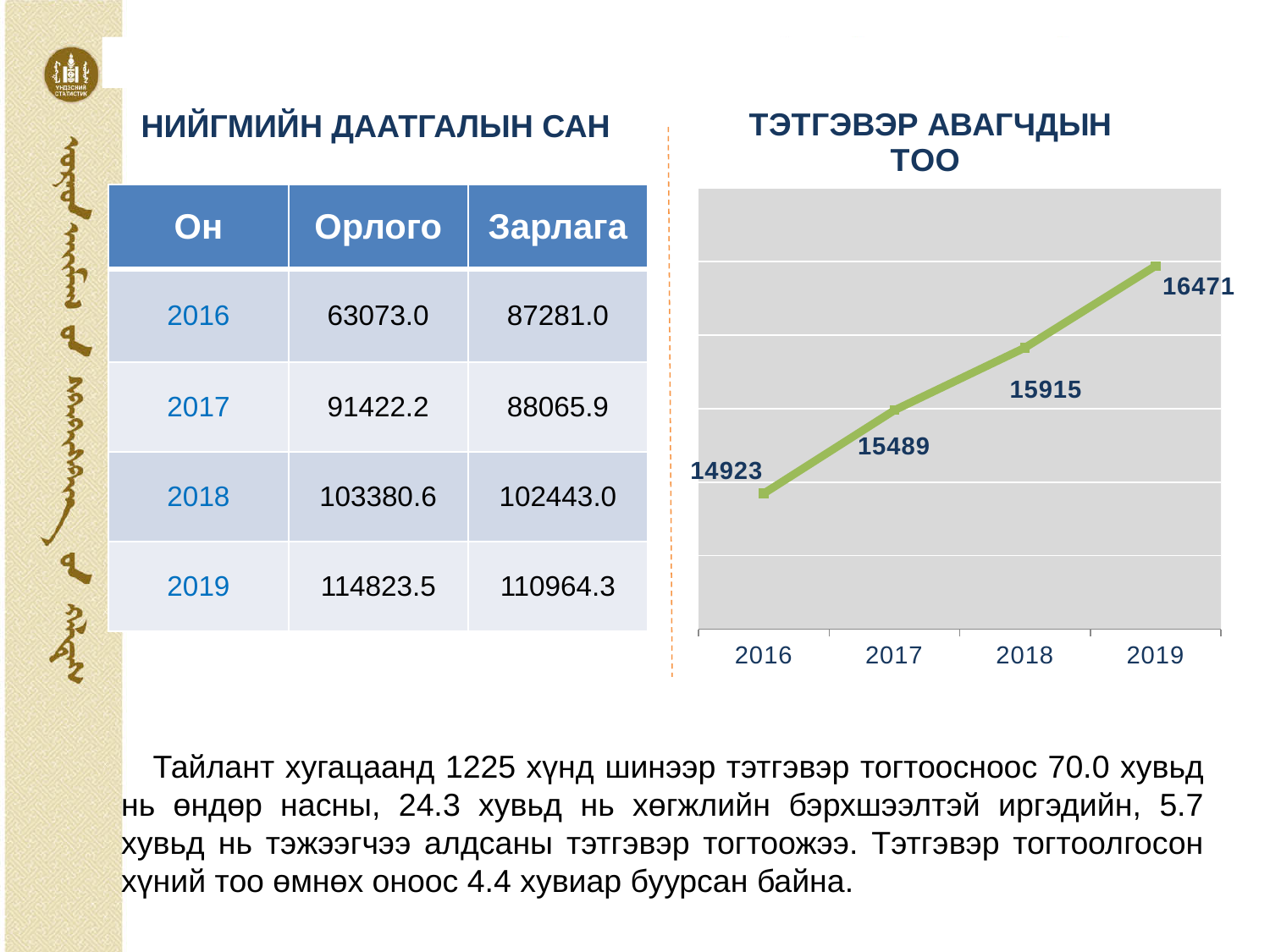

### Chart: ТЭТГЭВЭР АВАГЧДЫН ТОО

| Category | Series 1 |
|---|---|
| 2016 | 14923.0 |
| 2017 | 15489.0 |
| 2018 | 15915.0 |
| 2019 | 16471.0 |
# НИЙГМИЙН ДААТГАЛЫН САН
| Он | Орлого | Зарлага |
| --- | --- | --- |
| 2016 | 63073.0 | 87281.0 |
| 2017 | 91422.2 | 88065.9 |
| 2018 | 103380.6 | 102443.0 |
| 2019 | 114823.5 | 110964.3 |
Тайлант хугацаанд 1225 хүнд шинээр тэтгэвэр тогтоосноос 70.0 хувьд нь өндөр насны, 24.3 хувьд нь хөгжлийн бэрхшээлтэй иргэдийн, 5.7 хувьд нь тэжээгчээ алдсаны тэтгэвэр тогтоожээ. Тэтгэвэр тогтоолгосон хүний тоо өмнөх оноос 4.4 хувиар буурсан байна.